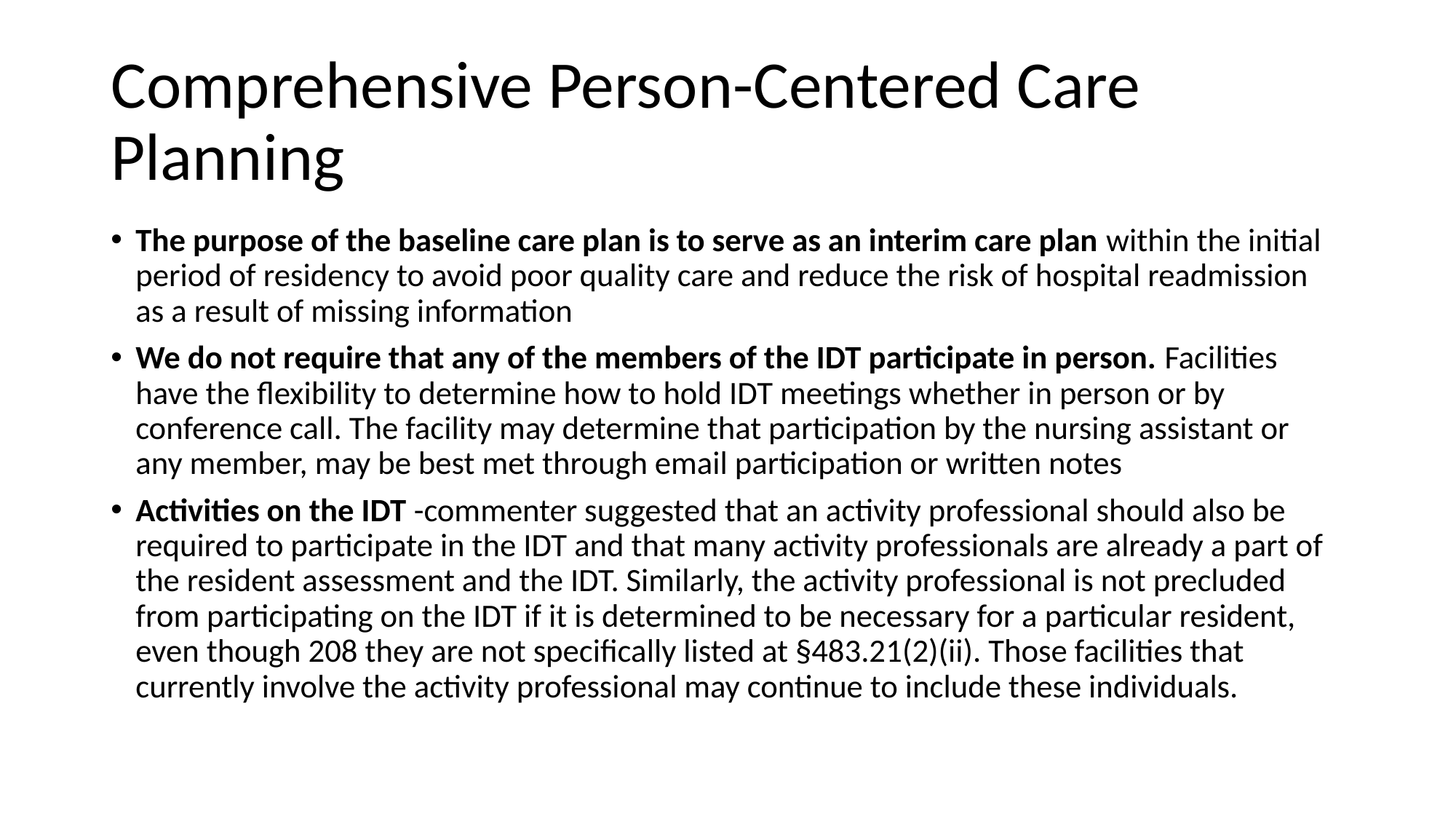

# Comprehensive Person-Centered Care Planning
The purpose of the baseline care plan is to serve as an interim care plan within the initial period of residency to avoid poor quality care and reduce the risk of hospital readmission as a result of missing information
We do not require that any of the members of the IDT participate in person. Facilities have the flexibility to determine how to hold IDT meetings whether in person or by conference call. The facility may determine that participation by the nursing assistant or any member, may be best met through email participation or written notes
Activities on the IDT -commenter suggested that an activity professional should also be required to participate in the IDT and that many activity professionals are already a part of the resident assessment and the IDT. Similarly, the activity professional is not precluded from participating on the IDT if it is determined to be necessary for a particular resident, even though 208 they are not specifically listed at §483.21(2)(ii). Those facilities that currently involve the activity professional may continue to include these individuals.